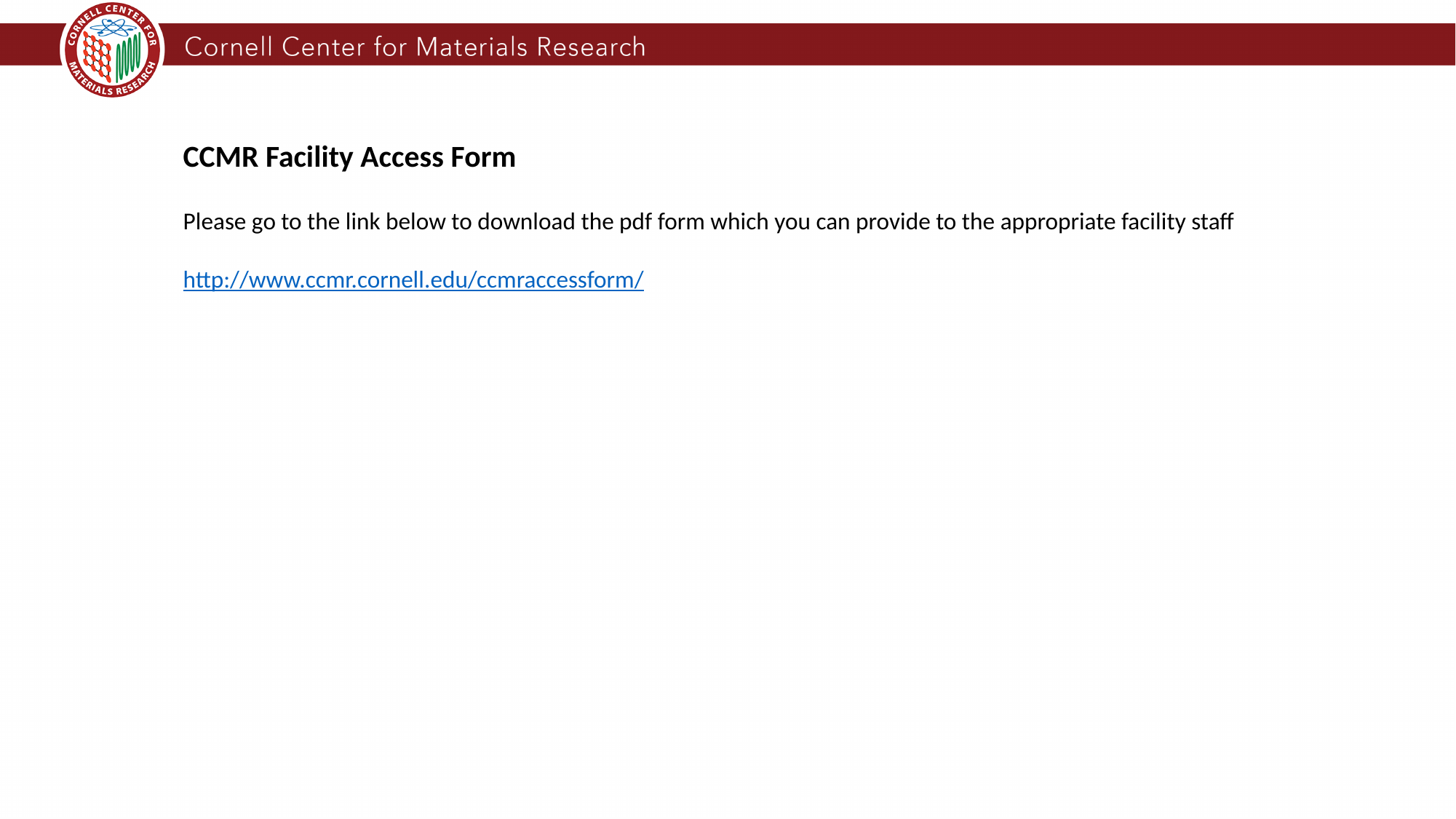

CCMR Facility Access Form

Please go to the link below to download the pdf form which you can provide to the appropriate facility staff

http://www.ccmr.cornell.edu/ccmraccessform/